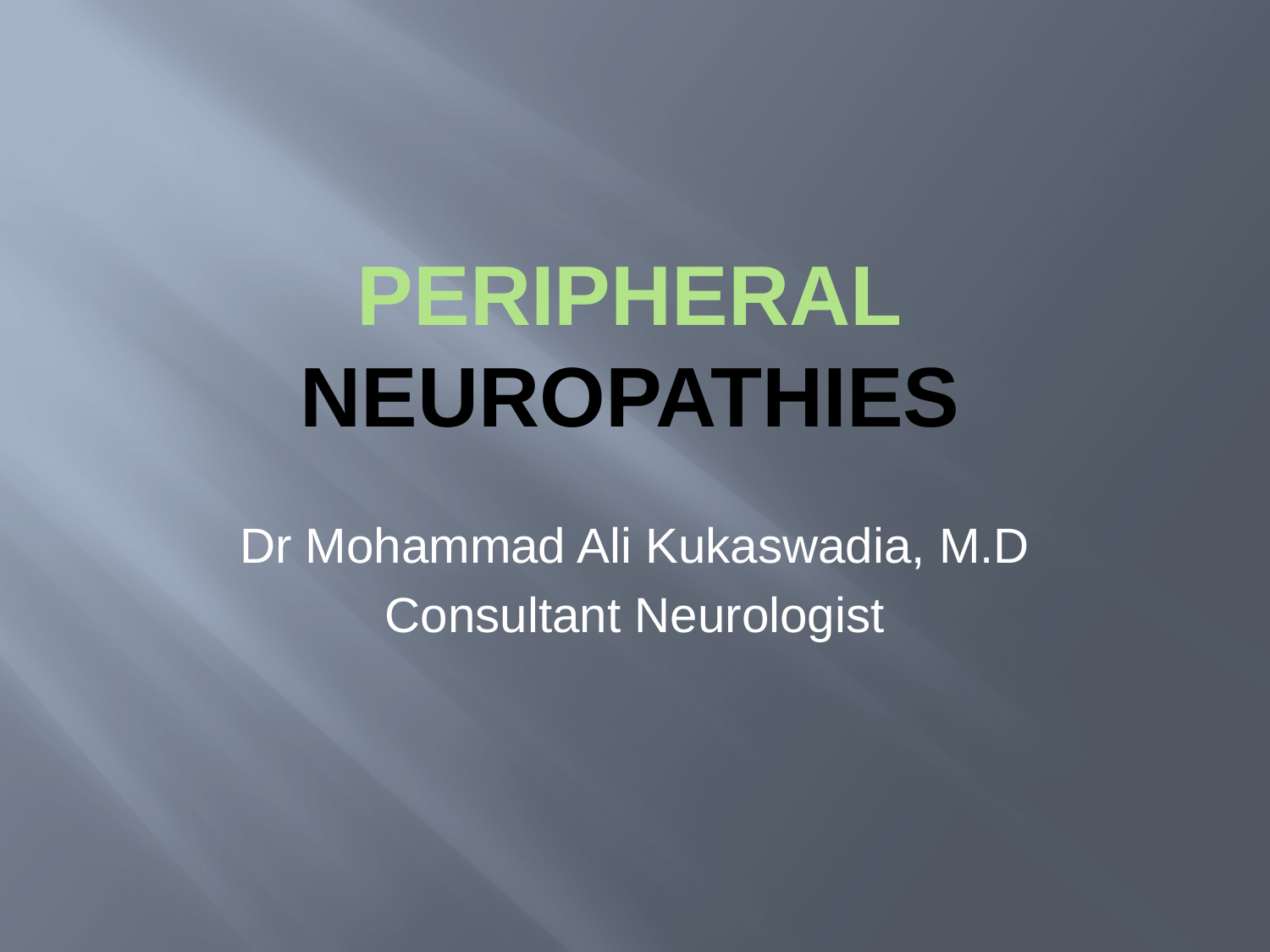

# Peripheral neuropathies
Dr Mohammad Ali Kukaswadia, M.D
Consultant Neurologist